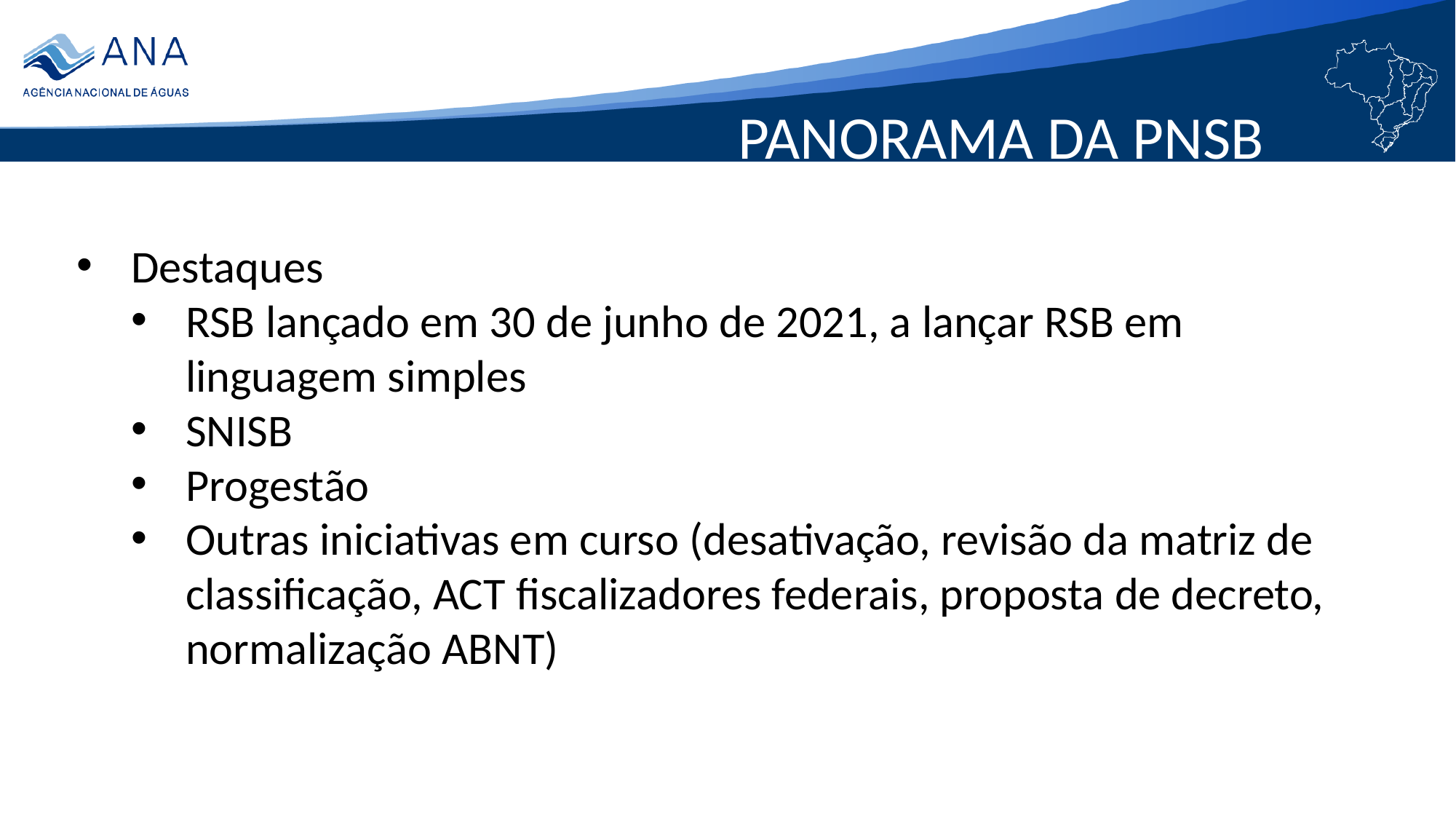

PANORAMA DA PNSB

Destaques
RSB lançado em 30 de junho de 2021, a lançar RSB em linguagem simples
SNISB
Progestão
Outras iniciativas em curso (desativação, revisão da matriz de classificação, ACT fiscalizadores federais, proposta de decreto, normalização ABNT)